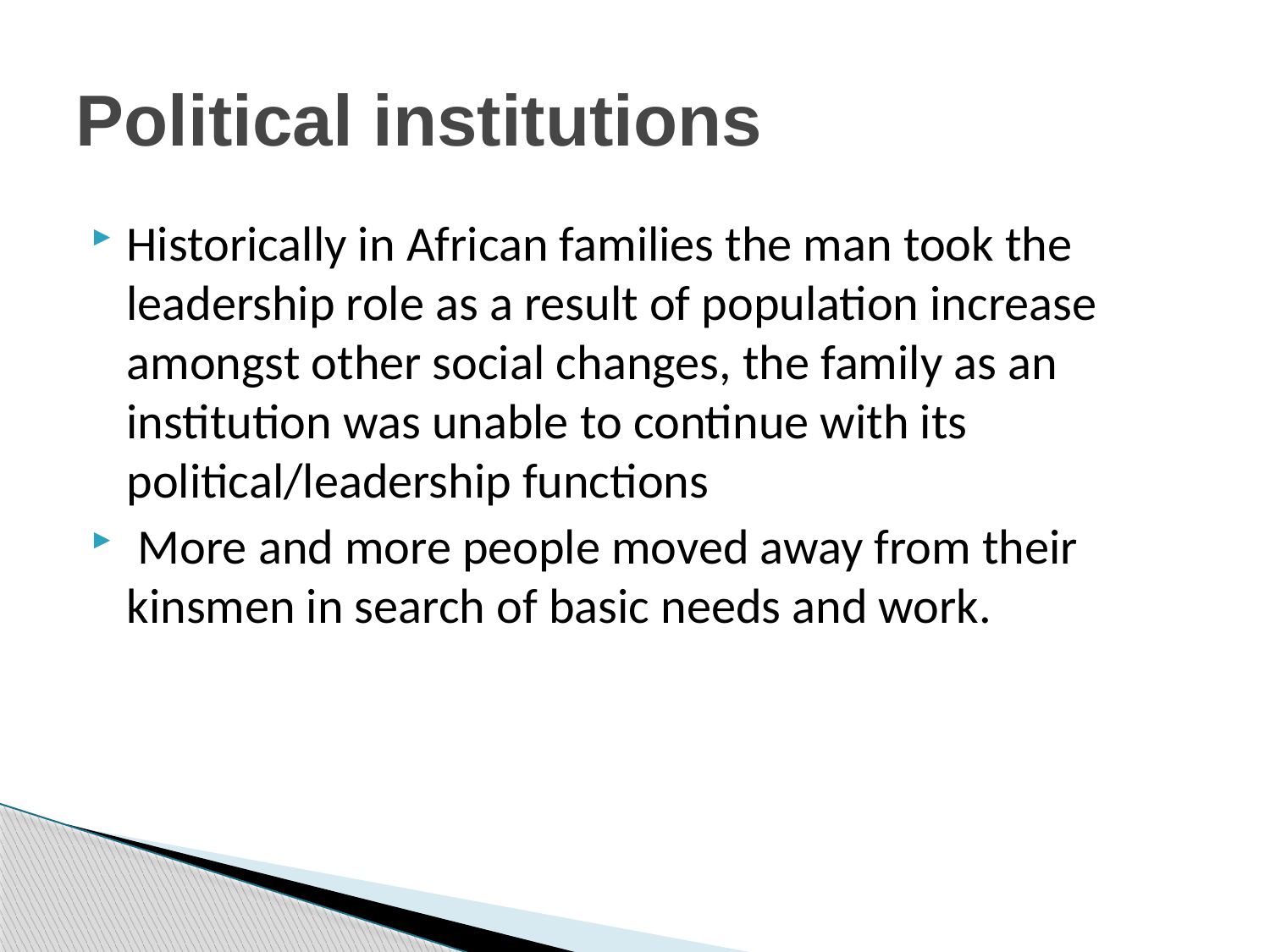

# Political institutions
Historically in African families the man took the leadership role as a result of population increase amongst other social changes, the family as an institution was unable to continue with its political/leadership functions
 More and more people moved away from their kinsmen in search of basic needs and work.